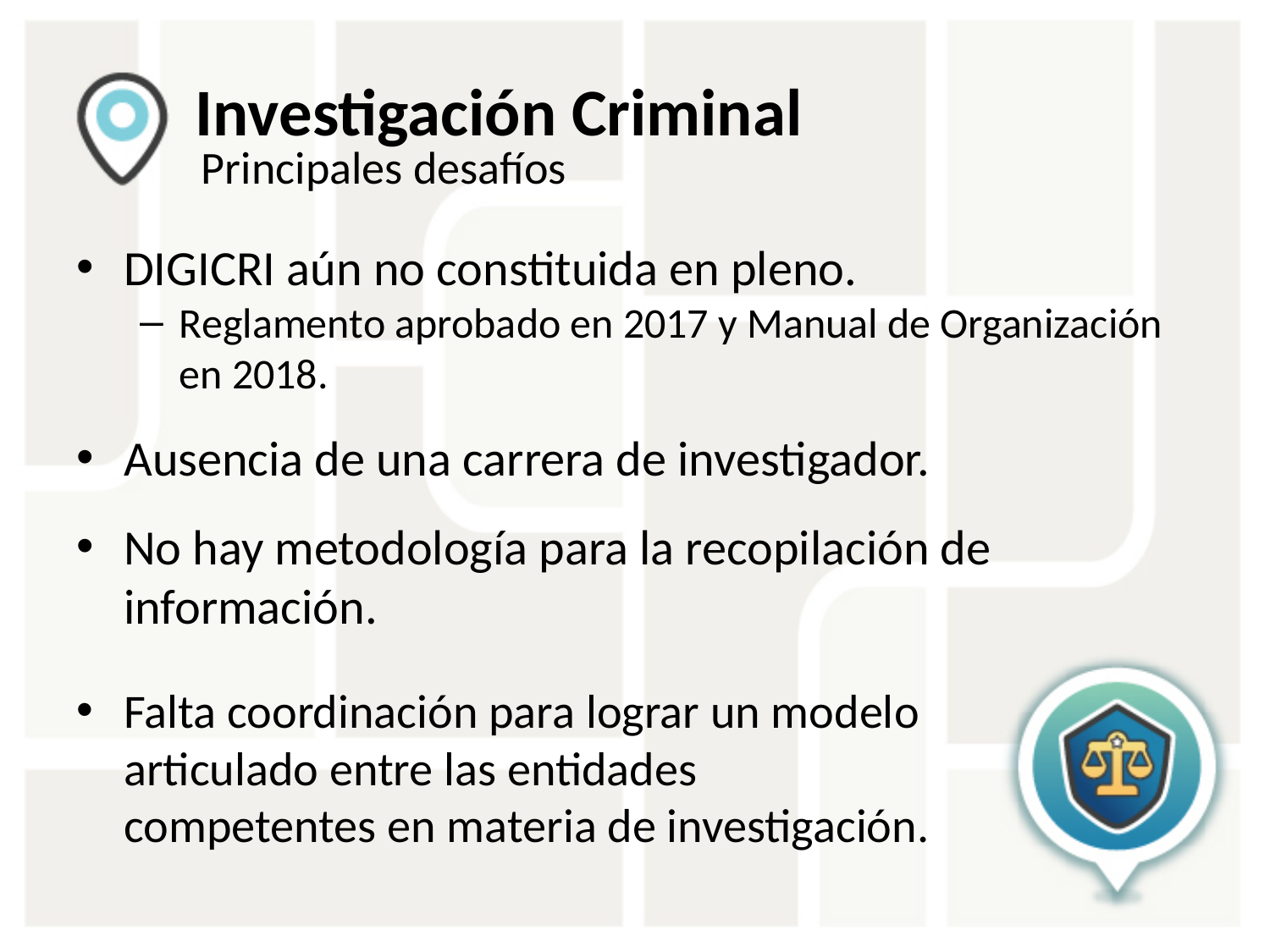

# Investigación Criminal
Principales desafíos
DIGICRI aún no constituida en pleno.
Reglamento aprobado en 2017 y Manual de Organización en 2018.

Ausencia de una carrera de investigador.

No hay metodología para la recopilación de información.
Falta coordinación para lograr un modelo articulado entre las entidades competentes en materia de investigación.